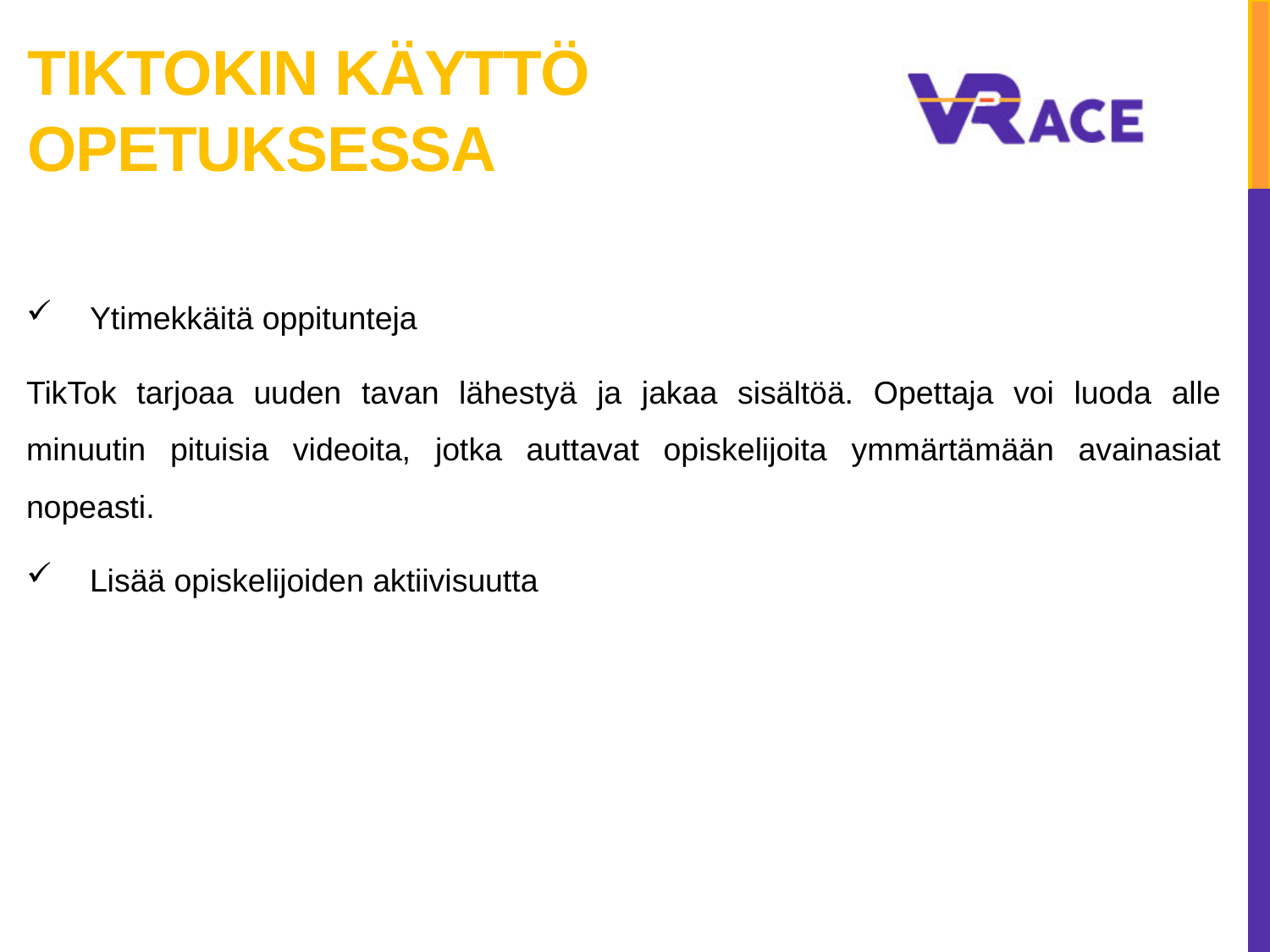

# Tiktokin käyttö opetuksessa
Ytimekkäitä oppitunteja
TikTok tarjoaa uuden tavan lähestyä ja jakaa sisältöä. Opettaja voi luoda alle minuutin pituisia videoita, jotka auttavat opiskelijoita ymmärtämään avainasiat nopeasti.
Lisää opiskelijoiden aktiivisuutta